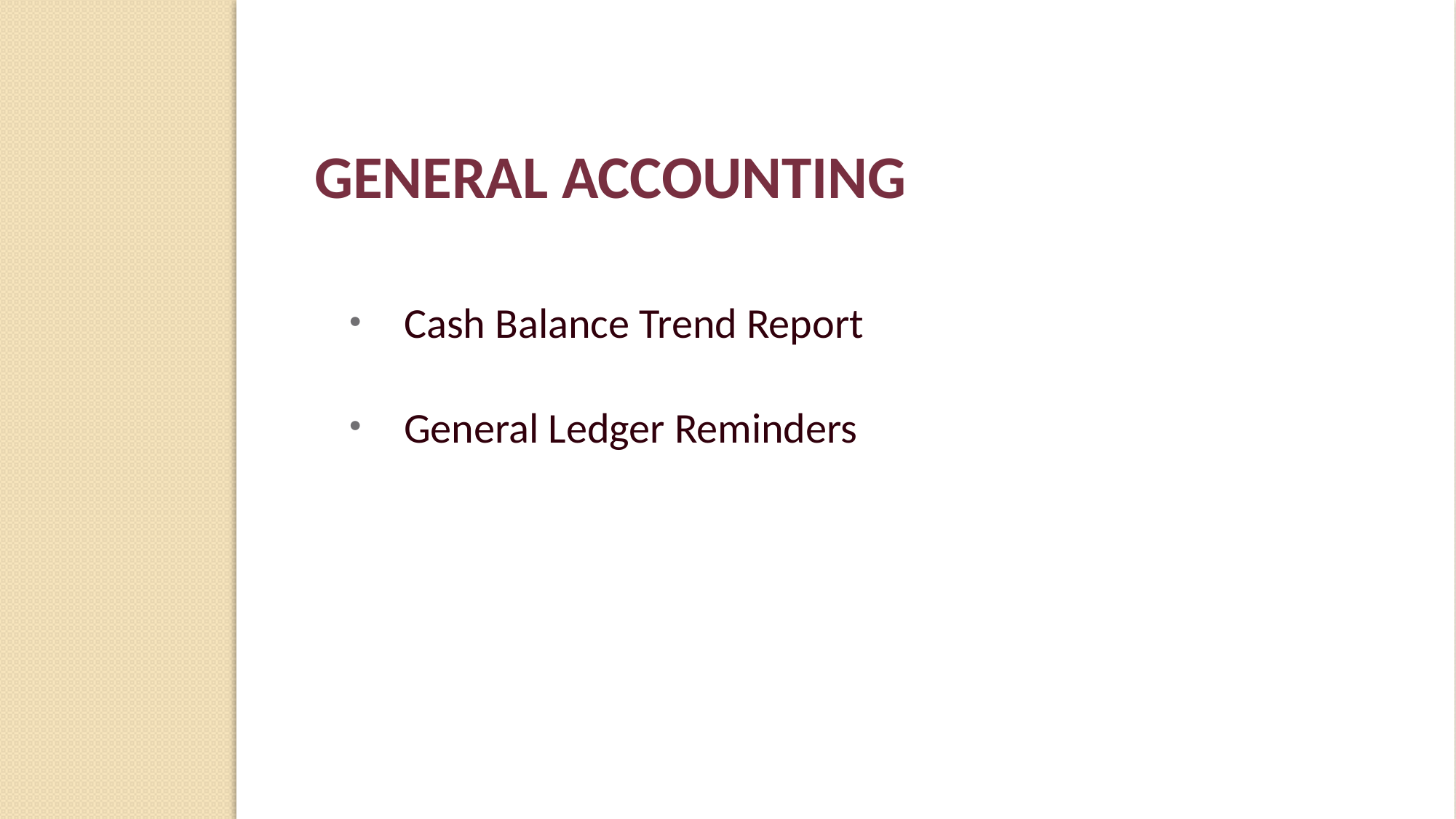

# General Accounting
Cash Balance Trend Report

General Ledger Reminders